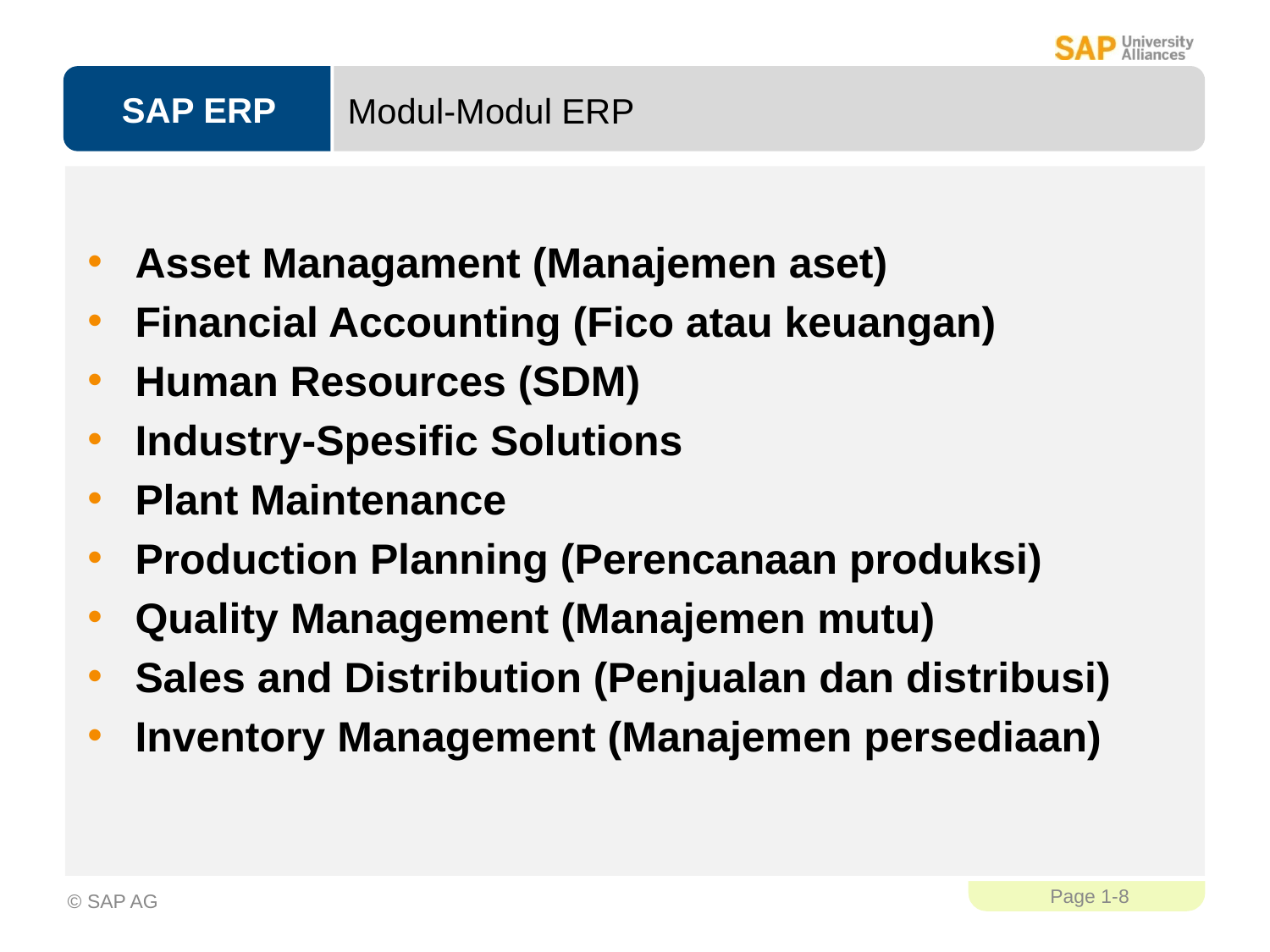

Modul-Modul ERP
Asset Managament (Manajemen aset)
Financial Accounting (Fico atau keuangan)
Human Resources (SDM)
Industry-Spesific Solutions
Plant Maintenance
Production Planning (Perencanaan produksi)
Quality Management (Manajemen mutu)
Sales and Distribution (Penjualan dan distribusi)
Inventory Management (Manajemen persediaan)